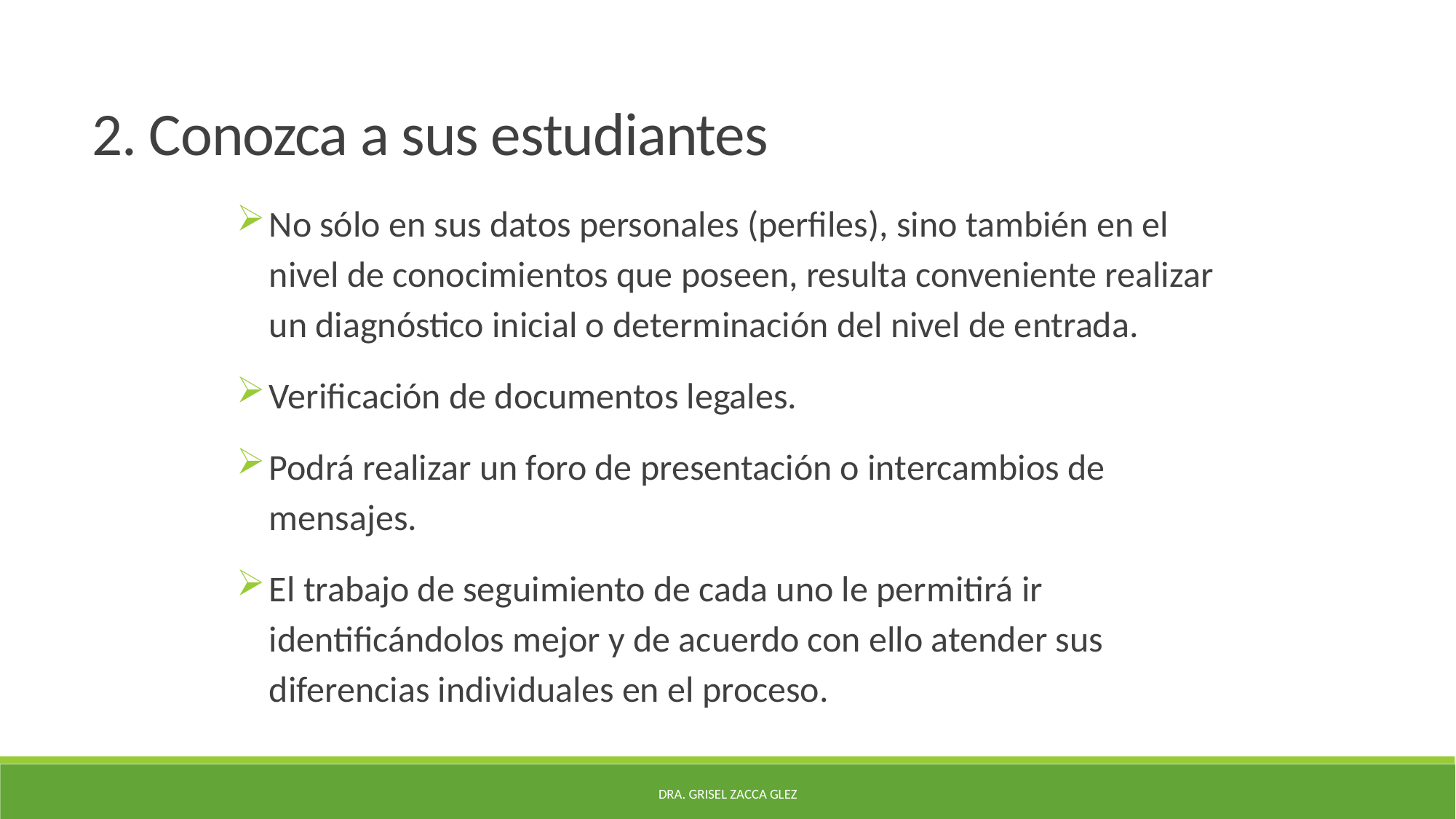

2. Conozca a sus estudiantes
No sólo en sus datos personales (perfiles), sino también en el nivel de conocimientos que poseen, resulta conveniente realizar un diagnóstico inicial o determinación del nivel de entrada.
Verificación de documentos legales.
Podrá realizar un foro de presentación o intercambios de mensajes.
El trabajo de seguimiento de cada uno le permitirá ir identificándolos mejor y de acuerdo con ello atender sus diferencias individuales en el proceso.
Dra. Grisel Zacca Glez